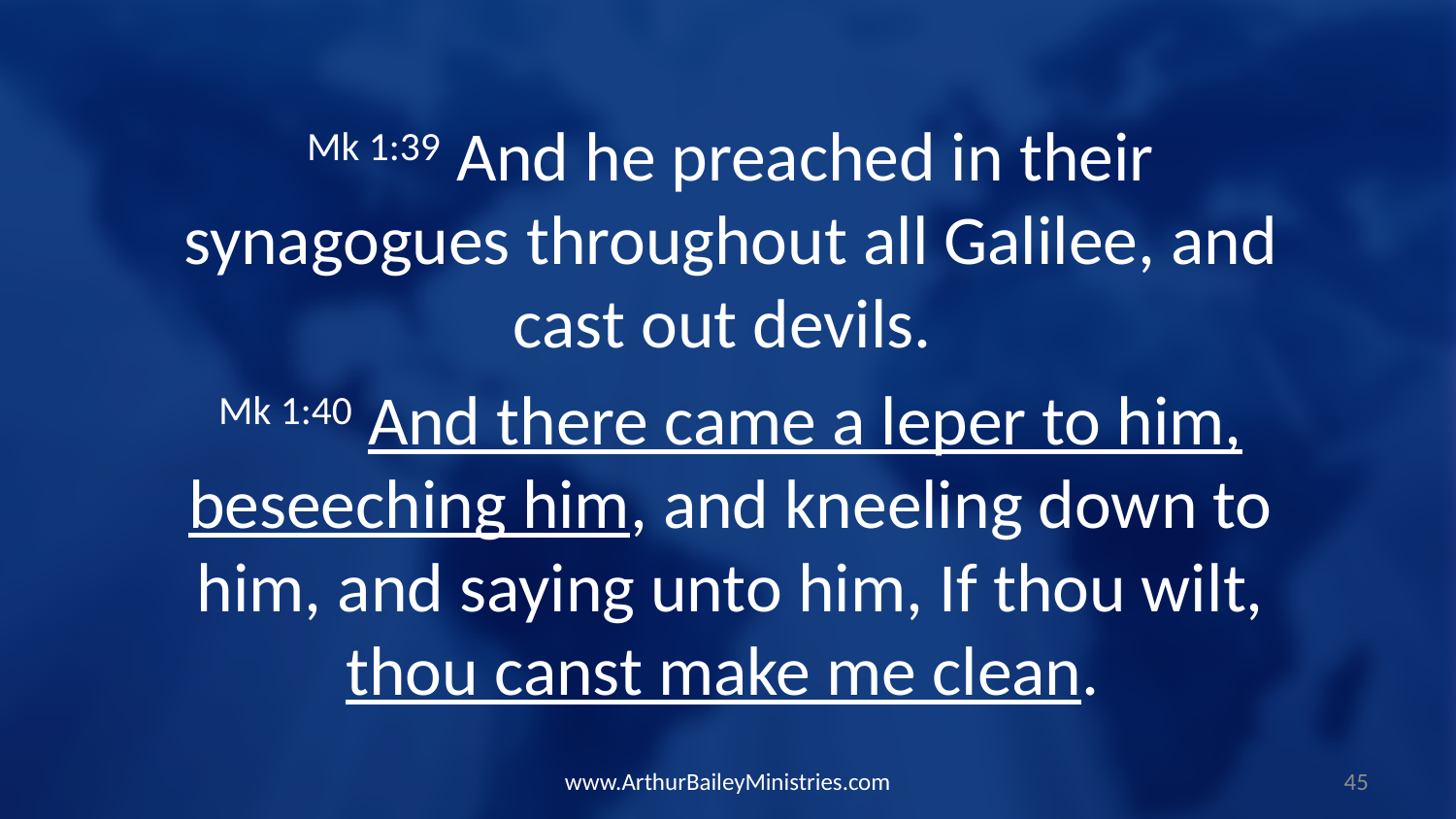

Mk 1:39 And he preached in their synagogues throughout all Galilee, and cast out devils.
Mk 1:40 And there came a leper to him, beseeching him, and kneeling down to him, and saying unto him, If thou wilt, thou canst make me clean.

www.ArthurBaileyMinistries.com
45